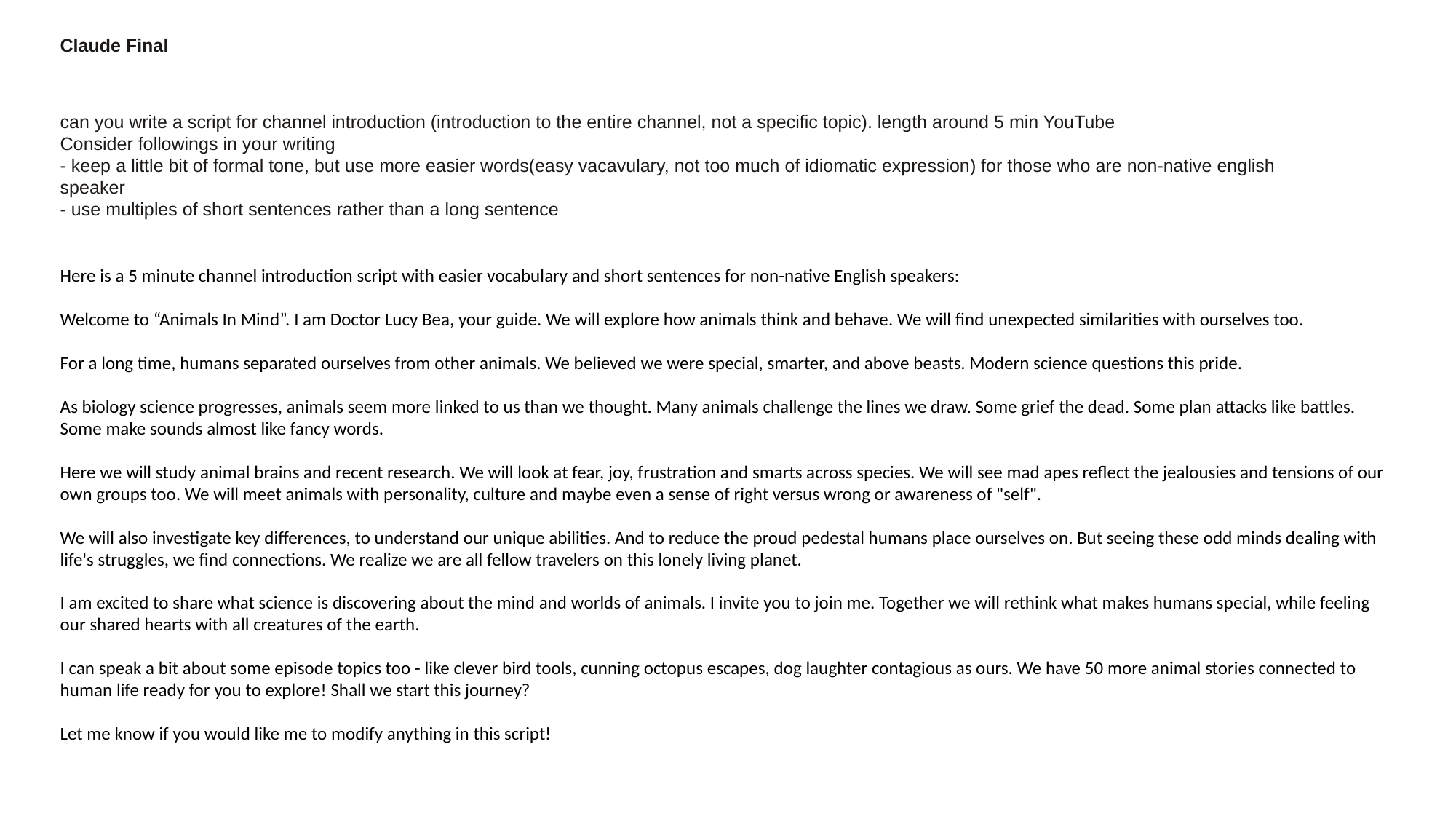

Claude Final
can you write a script for channel introduction (introduction to the entire channel, not a specific topic). length around 5 min YouTube
Consider followings in your writing
- keep a little bit of formal tone, but use more easier words(easy vacavulary, not too much of idiomatic expression) for those who are non-native english speaker
- use multiples of short sentences rather than a long sentence
Here is a 5 minute channel introduction script with easier vocabulary and short sentences for non-native English speakers:

Welcome to “Animals In Mind”. I am Doctor Lucy Bea, your guide. We will explore how animals think and behave. We will find unexpected similarities with ourselves too.

For a long time, humans separated ourselves from other animals. We believed we were special, smarter, and above beasts. Modern science questions this pride.

As biology science progresses, animals seem more linked to us than we thought. Many animals challenge the lines we draw. Some grief the dead. Some plan attacks like battles. Some make sounds almost like fancy words.

Here we will study animal brains and recent research. We will look at fear, joy, frustration and smarts across species. We will see mad apes reflect the jealousies and tensions of our own groups too. We will meet animals with personality, culture and maybe even a sense of right versus wrong or awareness of "self".

We will also investigate key differences, to understand our unique abilities. And to reduce the proud pedestal humans place ourselves on. But seeing these odd minds dealing with life's struggles, we find connections. We realize we are all fellow travelers on this lonely living planet.

I am excited to share what science is discovering about the mind and worlds of animals. I invite you to join me. Together we will rethink what makes humans special, while feeling our shared hearts with all creatures of the earth.

I can speak a bit about some episode topics too - like clever bird tools, cunning octopus escapes, dog laughter contagious as ours. We have 50 more animal stories connected to human life ready for you to explore! Shall we start this journey?

Let me know if you would like me to modify anything in this script!